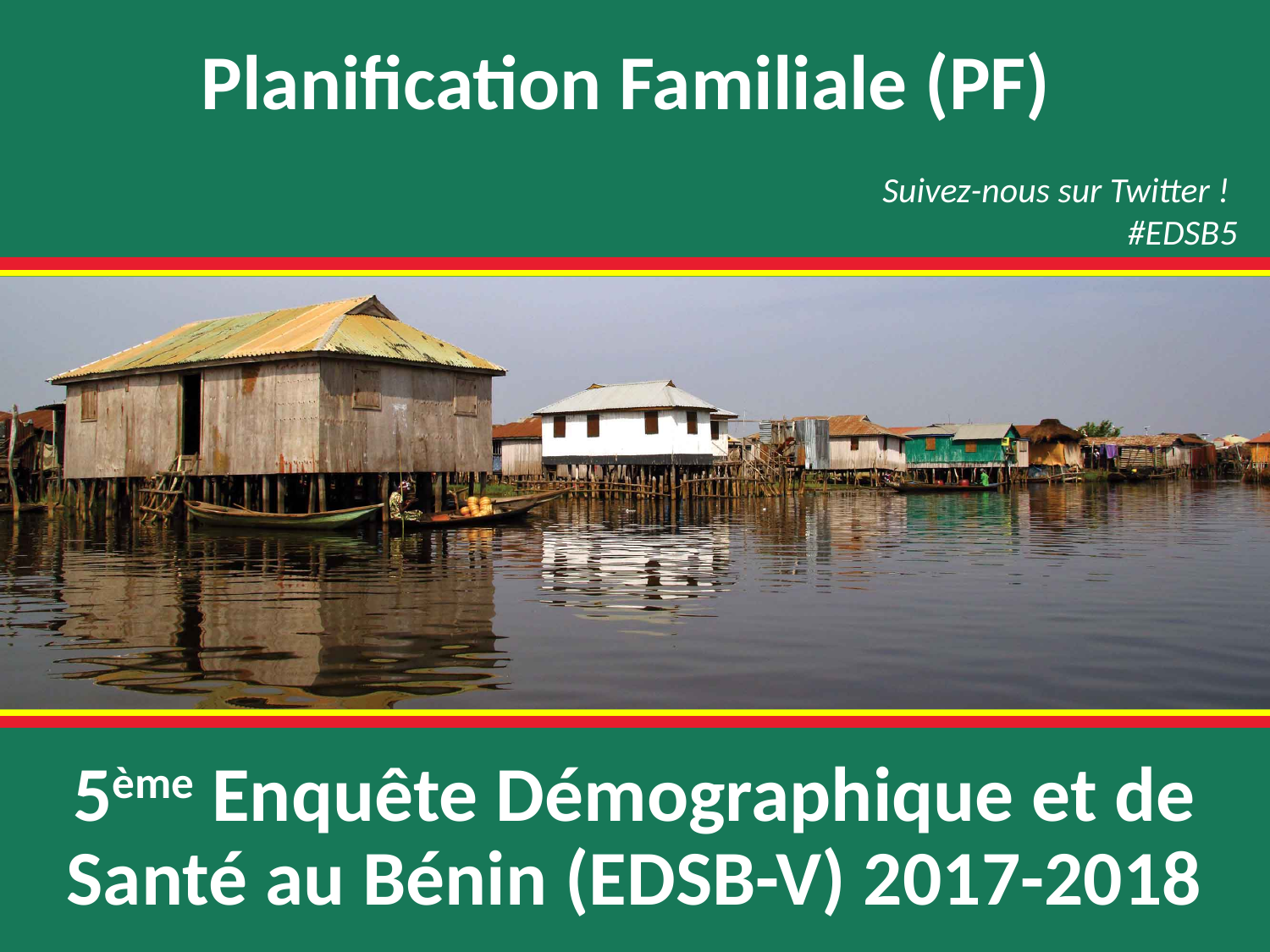

Planification Familiale (PF)
Suivez-nous sur Twitter !
#EDSB5